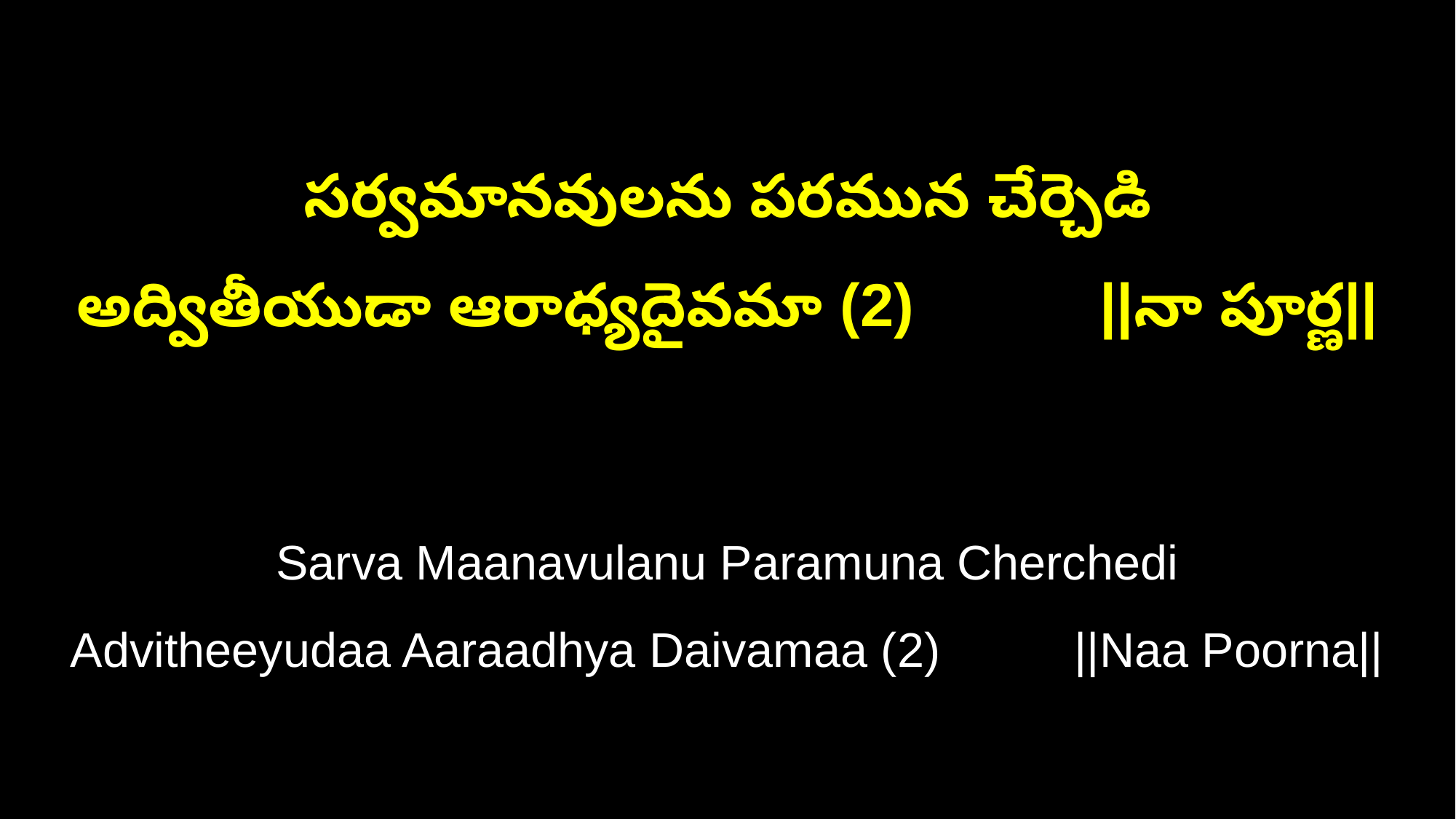

సర్వమానవులను పరమున చేర్చెడి
అద్వితీయుడా ఆరాధ్యదైవమా (2)           ||నా పూర్ణ||
Sarva Maanavulanu Paramuna Cherchedi
Advitheeyudaa Aaraadhya Daivamaa (2)          ||Naa Poorna||